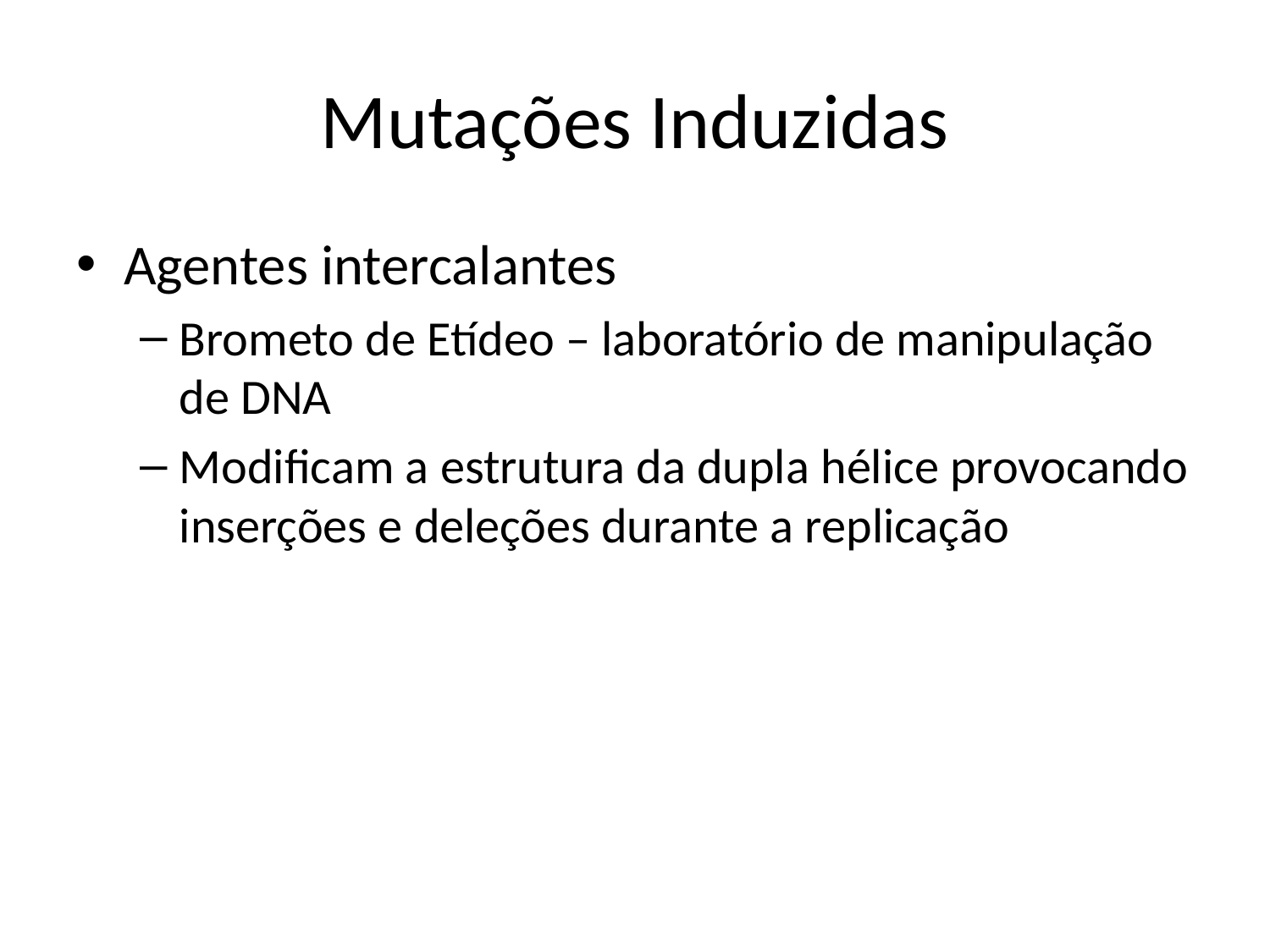

# Mutações Induzidas
Agentes intercalantes
Brometo de Etídeo – laboratório de manipulação de DNA
Modificam a estrutura da dupla hélice provocando inserções e deleções durante a replicação